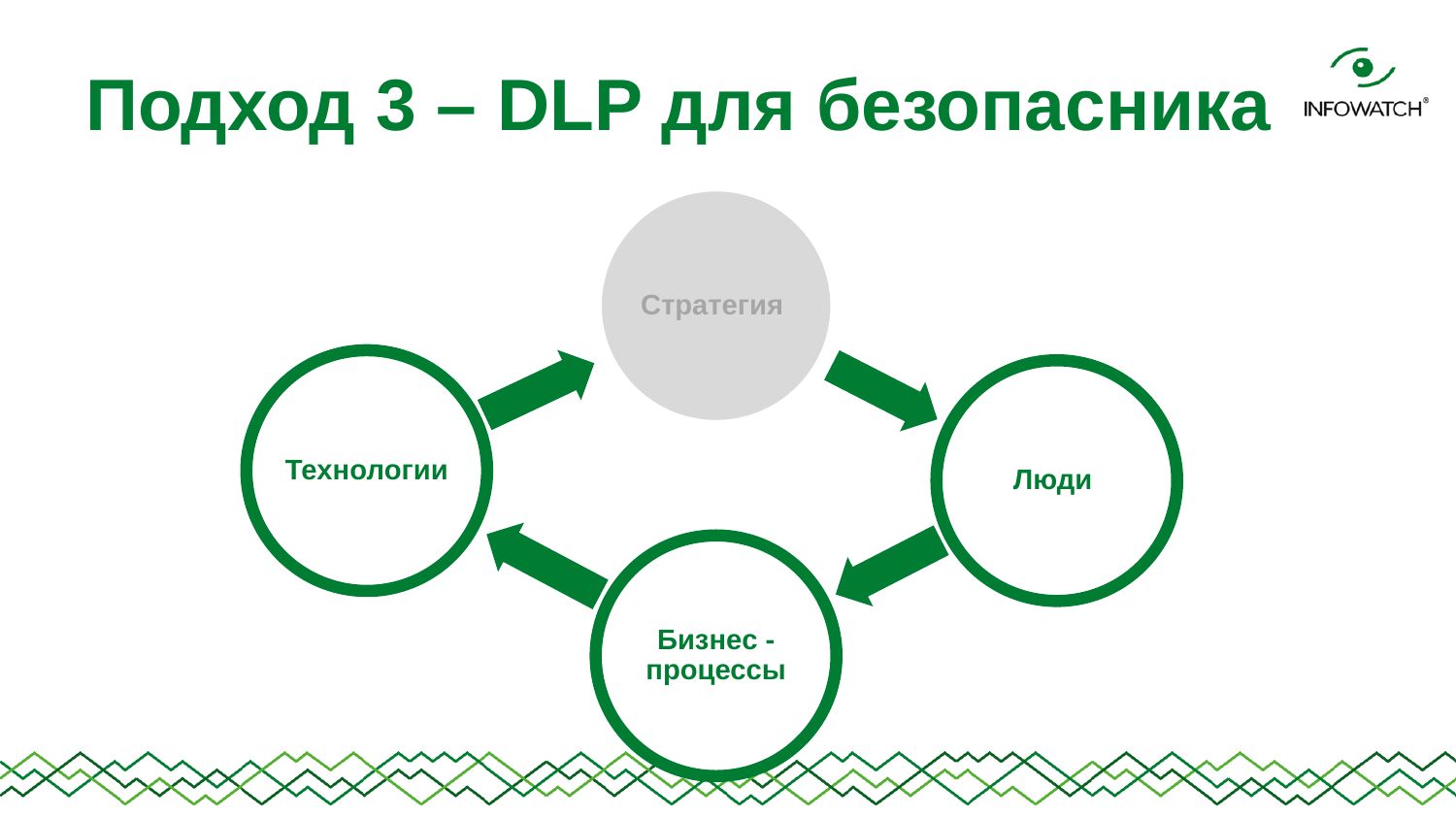

Подход 3 – DLP для безопасника

Стратегия

Технологии

Люди

Бизнес - процессы